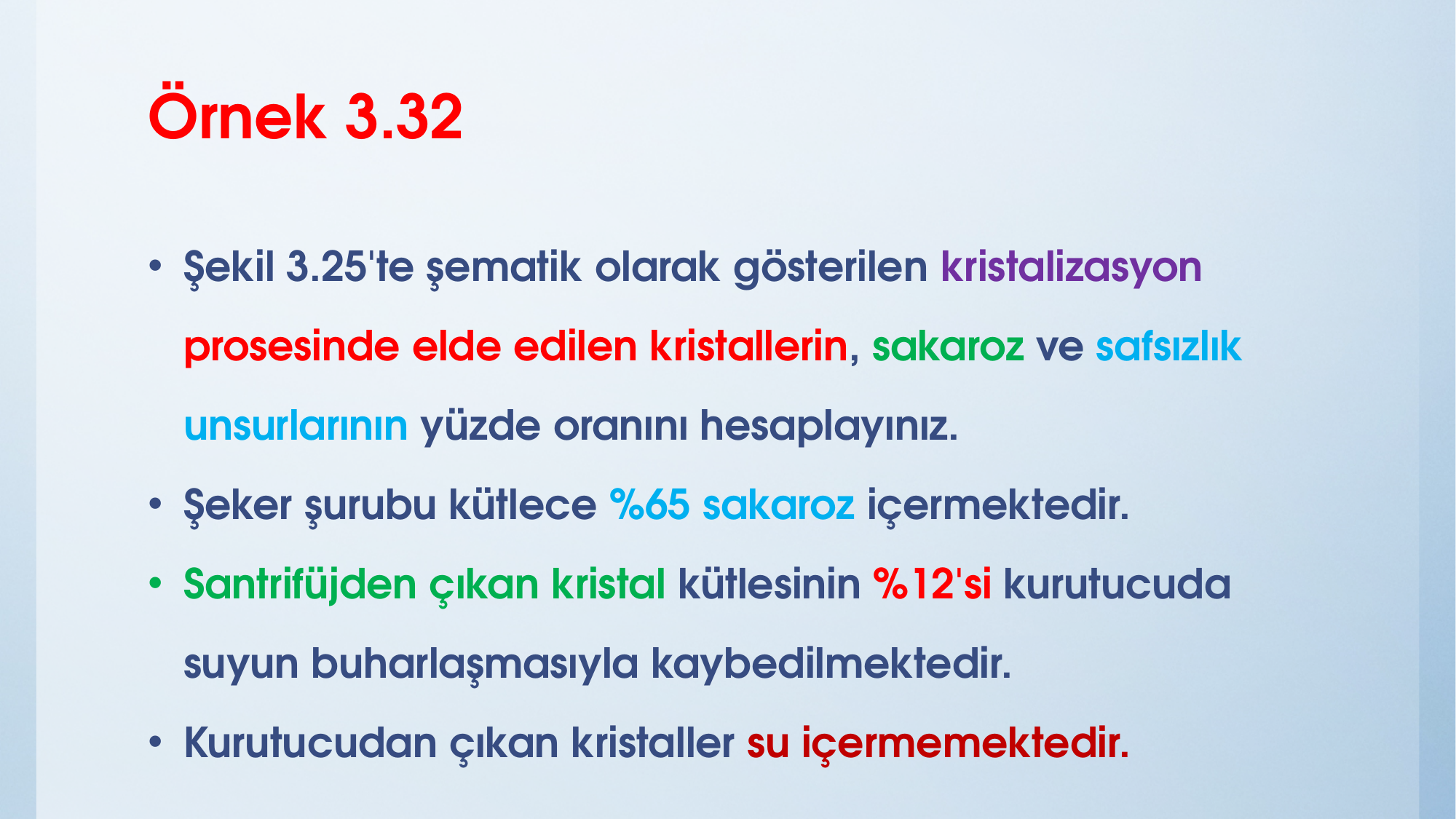

# Örnek 3.32
Şekil 3.25'te şematik olarak gösterilen kristalizasyon prosesinde elde edilen kristallerin, sakaroz ve safsızlık unsurlarının yüzde oranını hesaplayınız.
Şeker şurubu kütlece %65 sakaroz içermektedir.
Santrifüjden çıkan kristal kütlesinin %12'si kurutucuda suyun buharlaşmasıyla kaybedilmektedir.
Kurutucudan çıkan kristaller su içermemektedir.